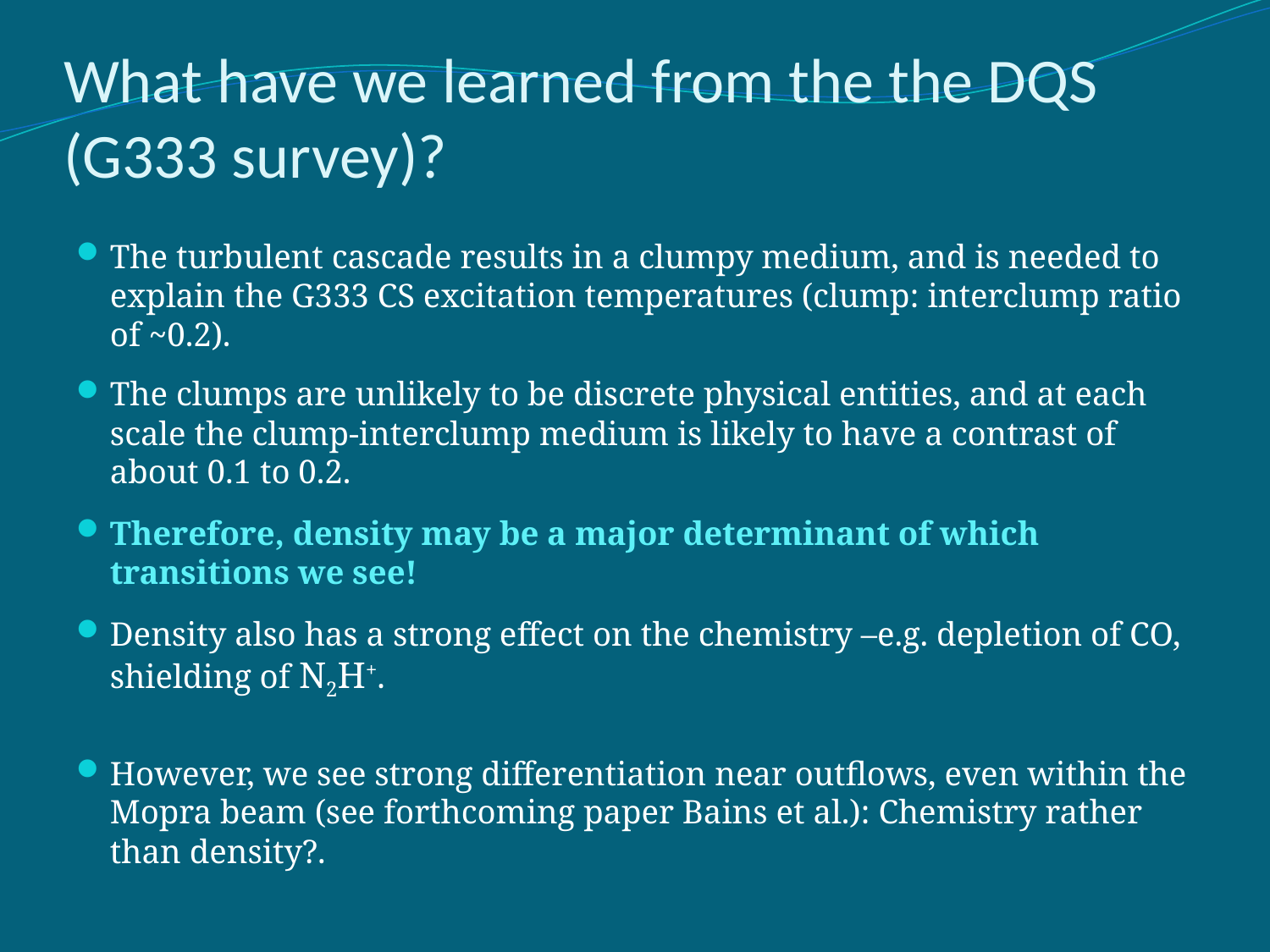

# What have we learned from the the DQS (G333 survey)?

The turbulent cascade results in a clumpy medium, and is needed to explain the G333 CS excitation temperatures (clump: interclump ratio of ~0.2).

The clumps are unlikely to be discrete physical entities, and at each scale the clump-interclump medium is likely to have a contrast of about 0.1 to 0.2.

Therefore, density may be a major determinant of which transitions we see!

Density also has a strong effect on the chemistry –e.g. depletion of CO, shielding of N2H+.

However, we see strong differentiation near outflows, even within the Mopra beam (see forthcoming paper Bains et al.): Chemistry rather than density?.